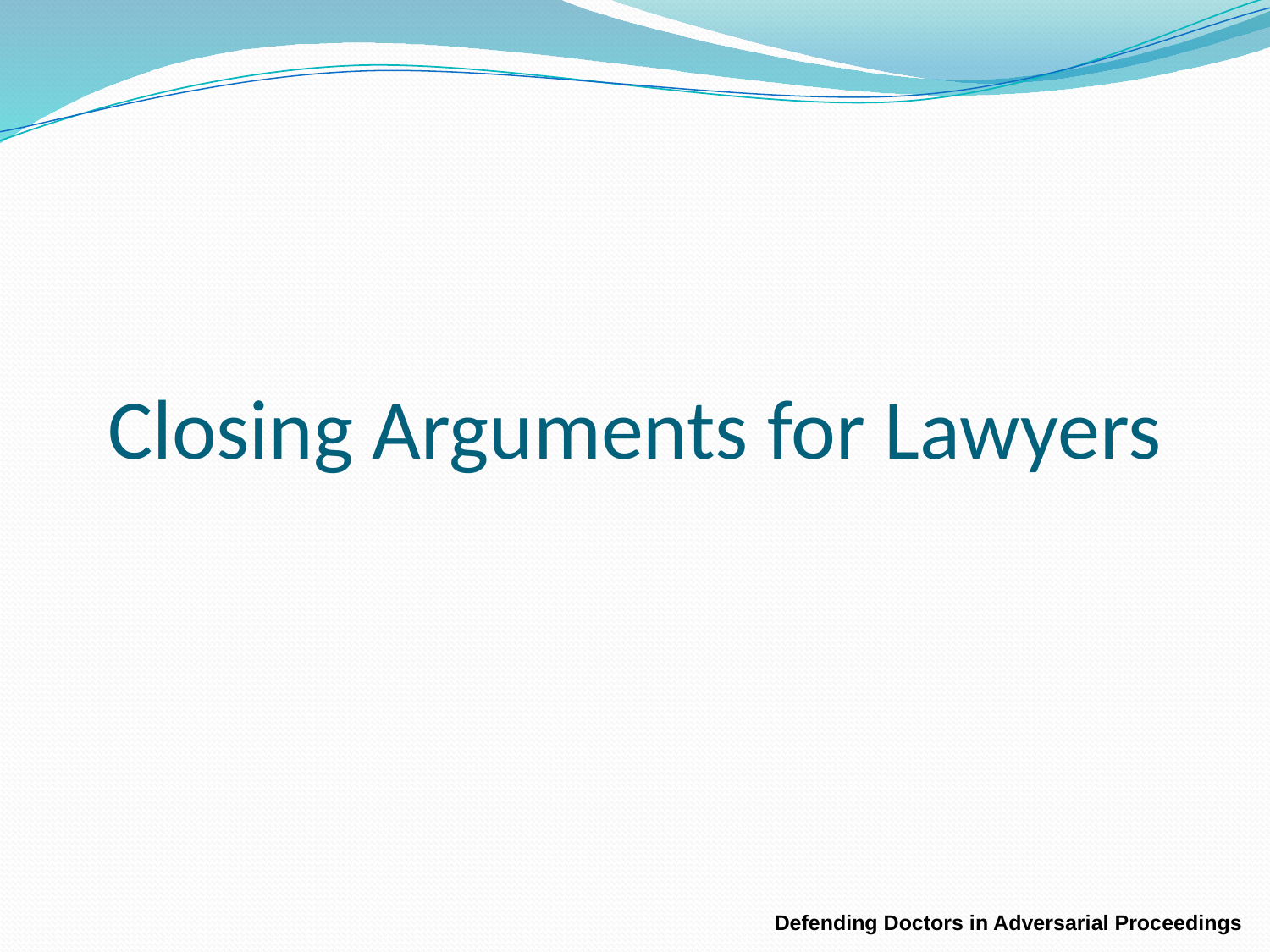

# Closing Arguments for Lawyers
Defending Doctors in Adversarial Proceedings